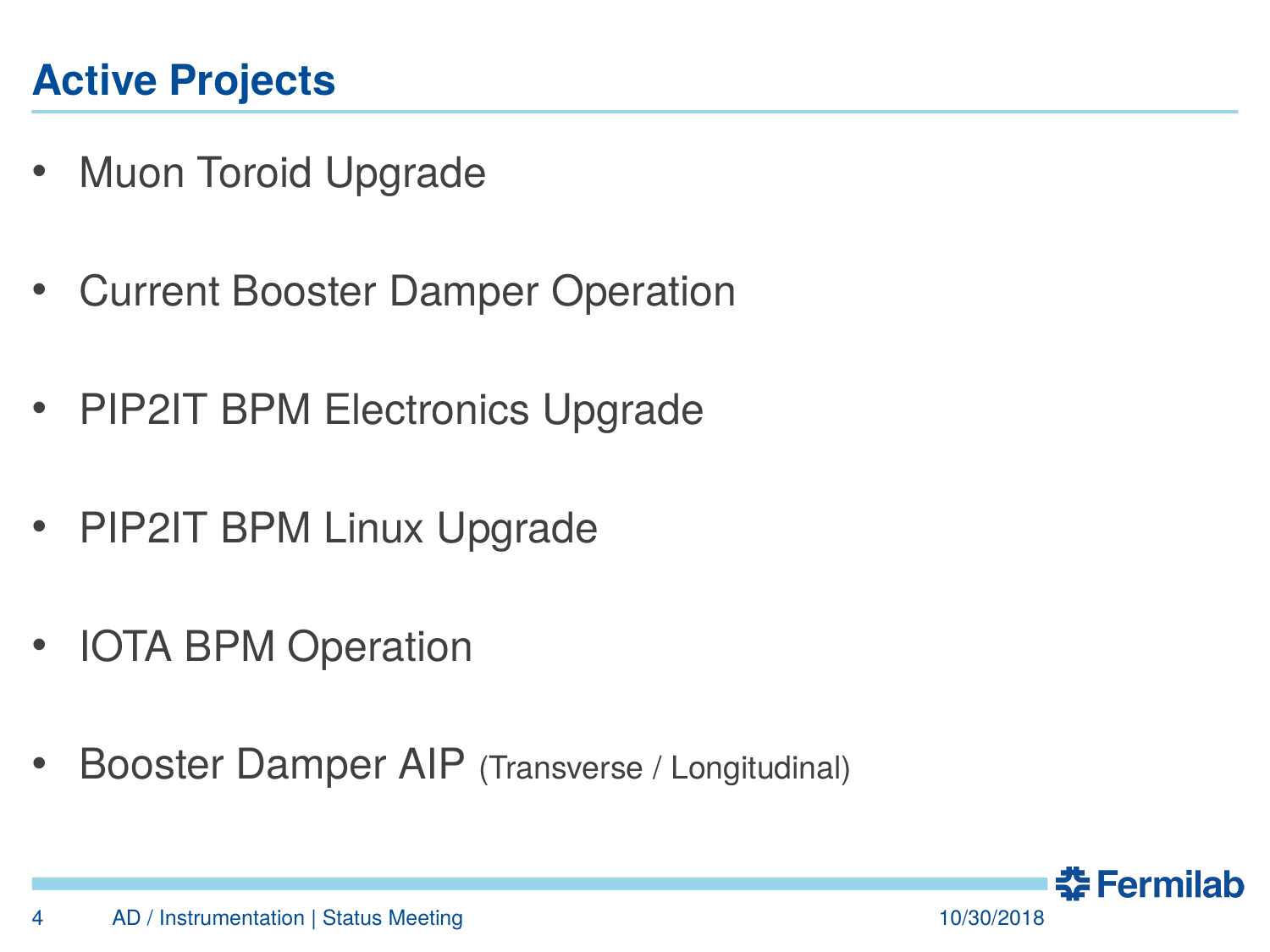

# Active Projects
Muon Toroid Upgrade

Current Booster Damper Operation

PIP2IT BPM Electronics Upgrade

PIP2IT BPM Linux Upgrade

IOTA BPM Operation

Booster Damper AIP (Transverse / Longitudinal)
4
AD / Instrumentation | Status Meeting
10/30/2018